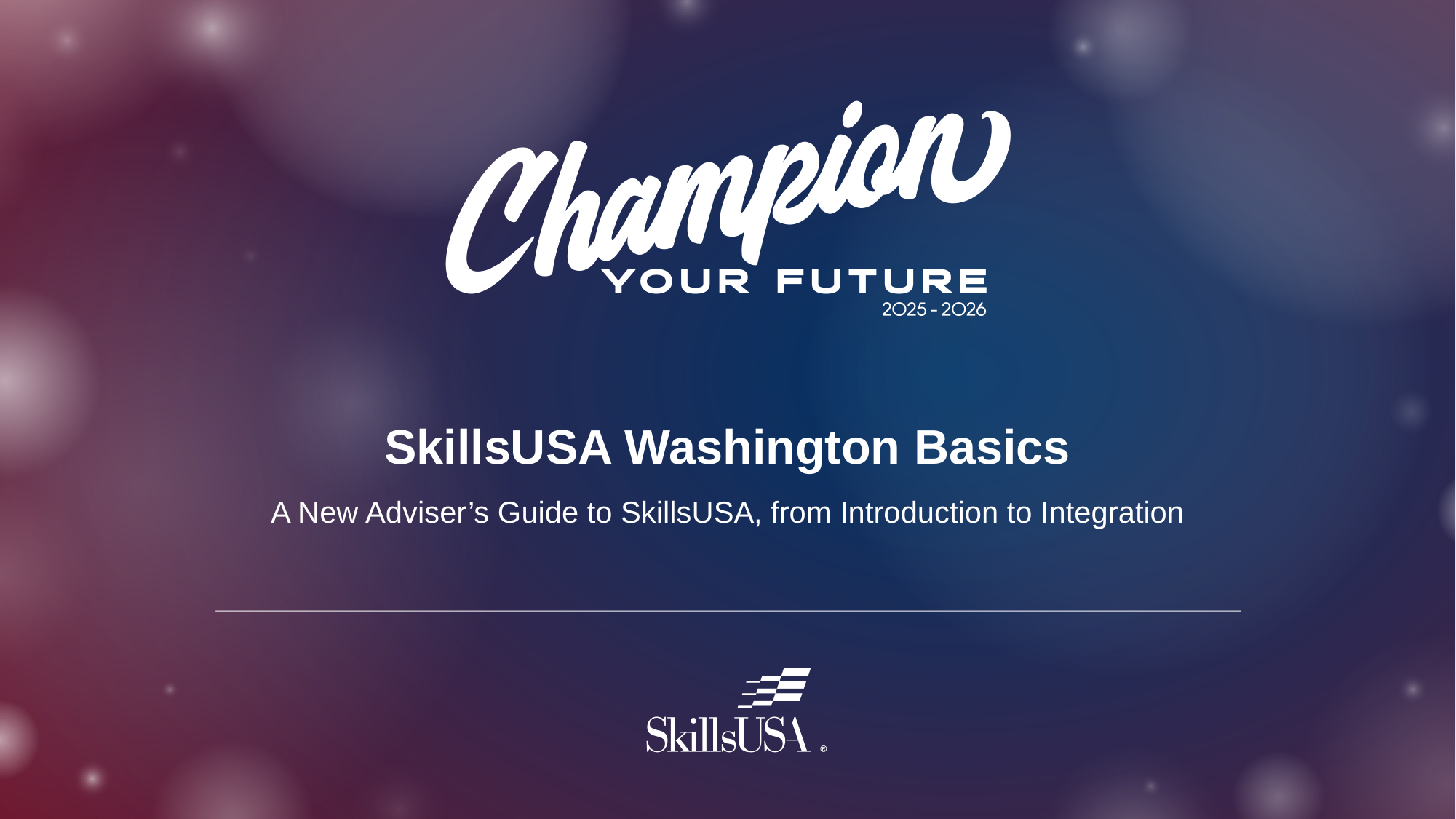

# SkillsUSA Washington Basics
A New Adviser’s Guide to SkillsUSA, from Introduction to Integration